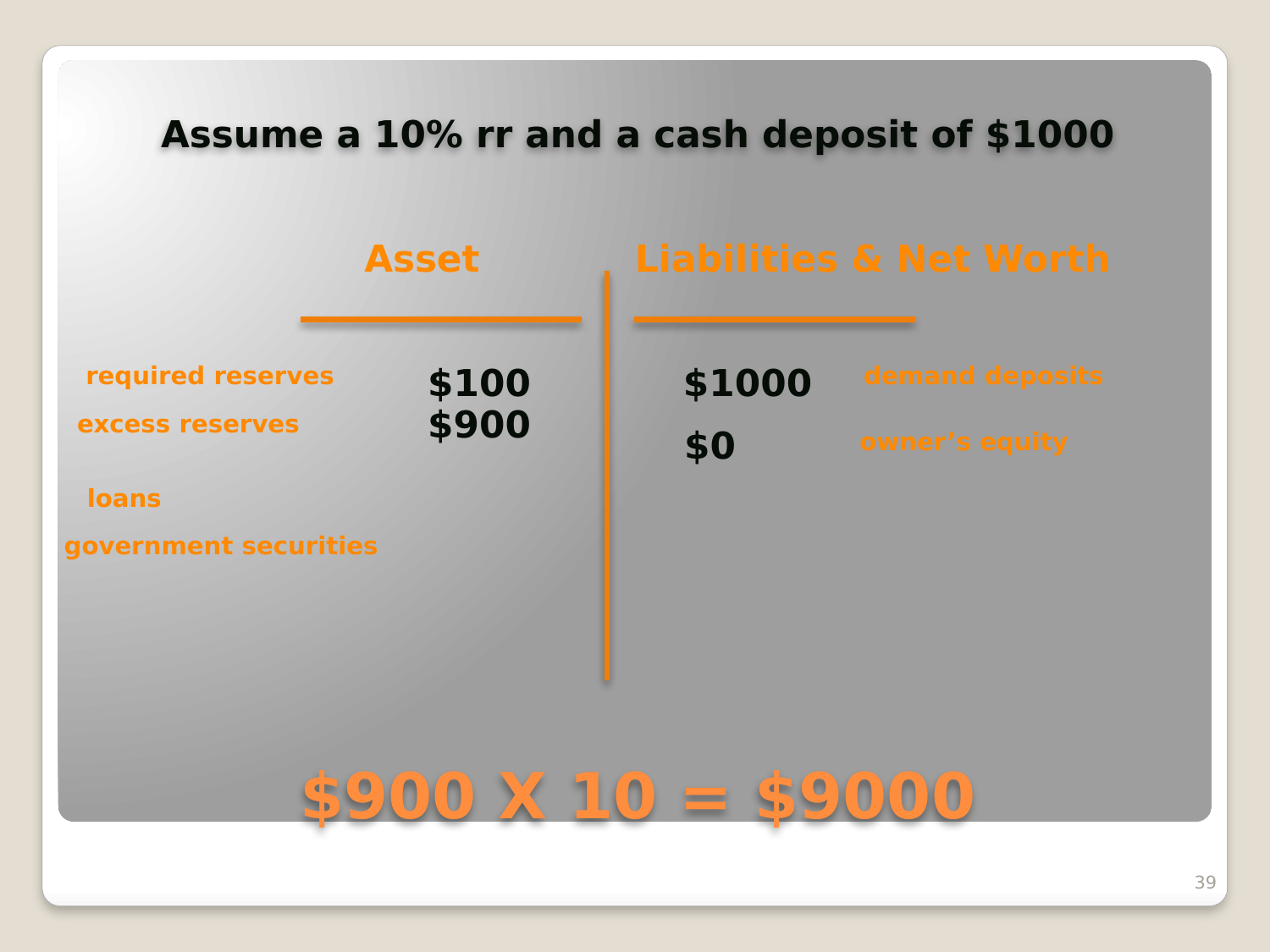

Assume a 10% rr and a cash deposit of $1000
              Asset            Liabilities & Net Worth

required reserves
$100
$1000
demand deposits
$900
excess reserves
$0
owner’s equity
loans
government securities
# $900 X 10 = $9000
39